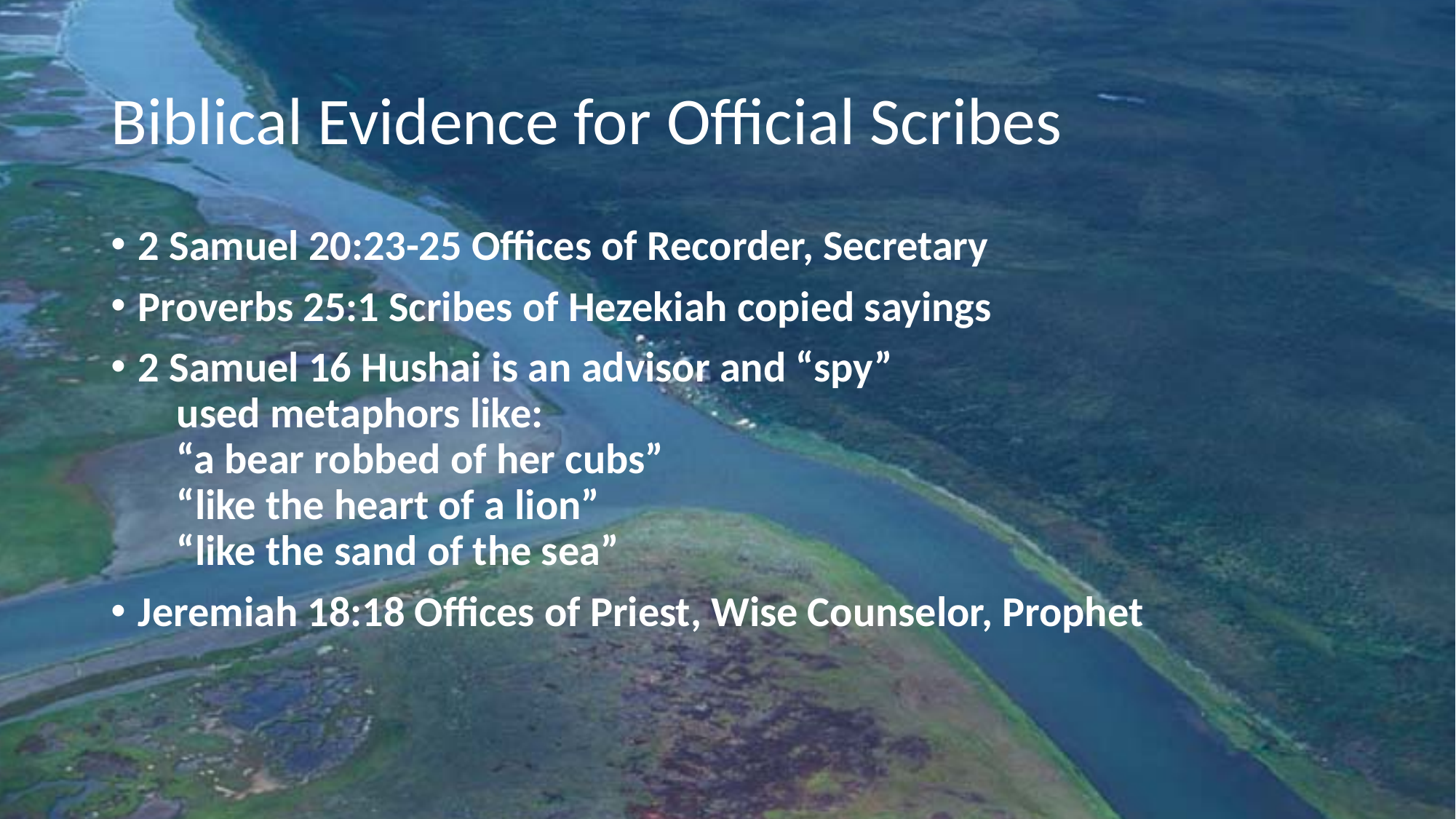

# Biblical Evidence for Official Scribes
2 Samuel 20:23-25 Offices of Recorder, Secretary
Proverbs 25:1 Scribes of Hezekiah copied sayings
2 Samuel 16 Hushai is an advisor and “spy”
    used metaphors like:
    “a bear robbed of her cubs”
    “like the heart of a lion”
    “like the sand of the sea”
Jeremiah 18:18 Offices of Priest, Wise Counselor, Prophet